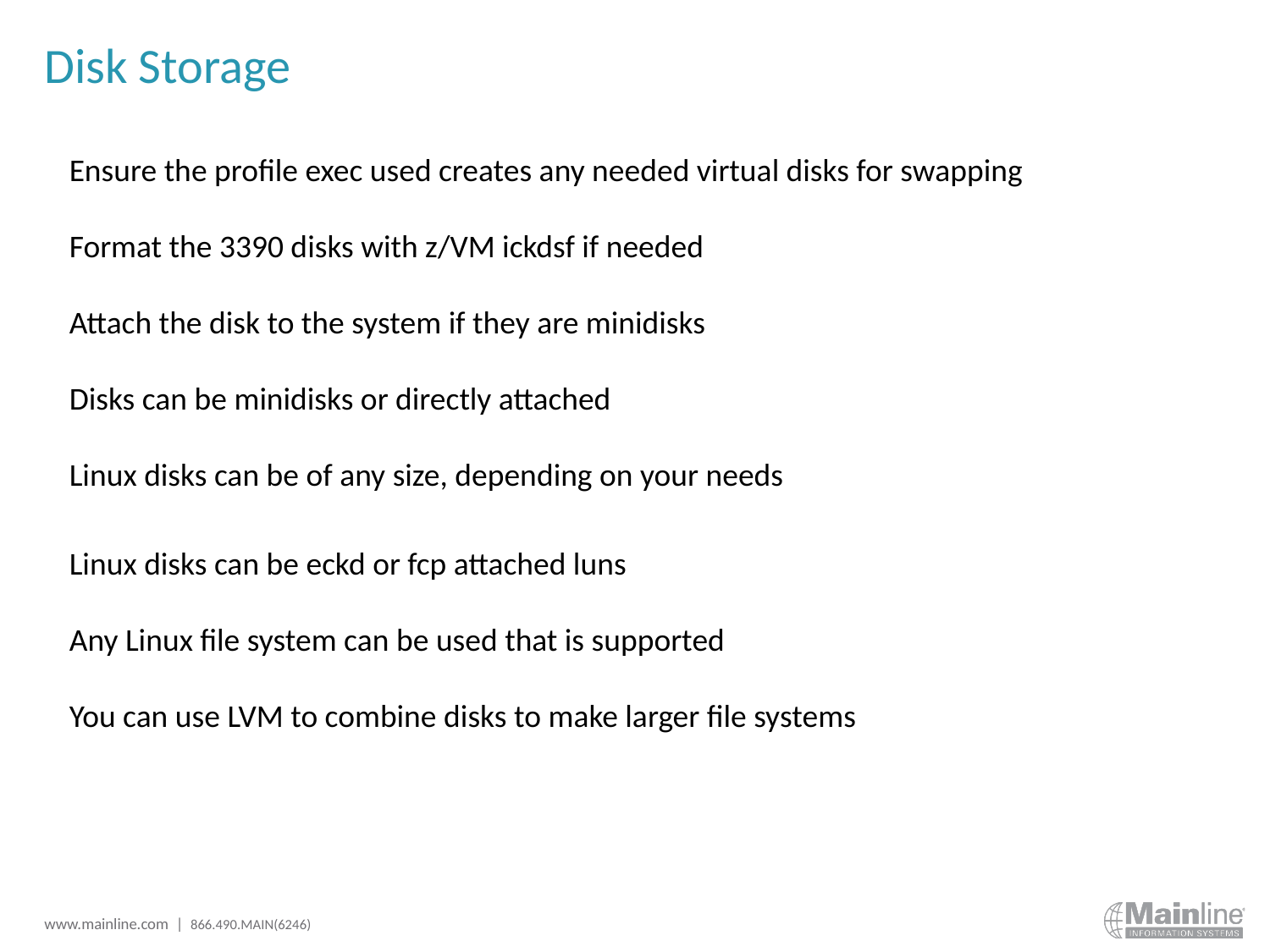

# Disk Storage

Ensure the profile exec used creates any needed virtual disks for swapping

Format the 3390 disks with z/VM ickdsf if needed

Attach the disk to the system if they are minidisks

Disks can be minidisks or directly attached

Linux disks can be of any size, depending on your needs

Linux disks can be eckd or fcp attached luns

Any Linux file system can be used that is supported

You can use LVM to combine disks to make larger file systems